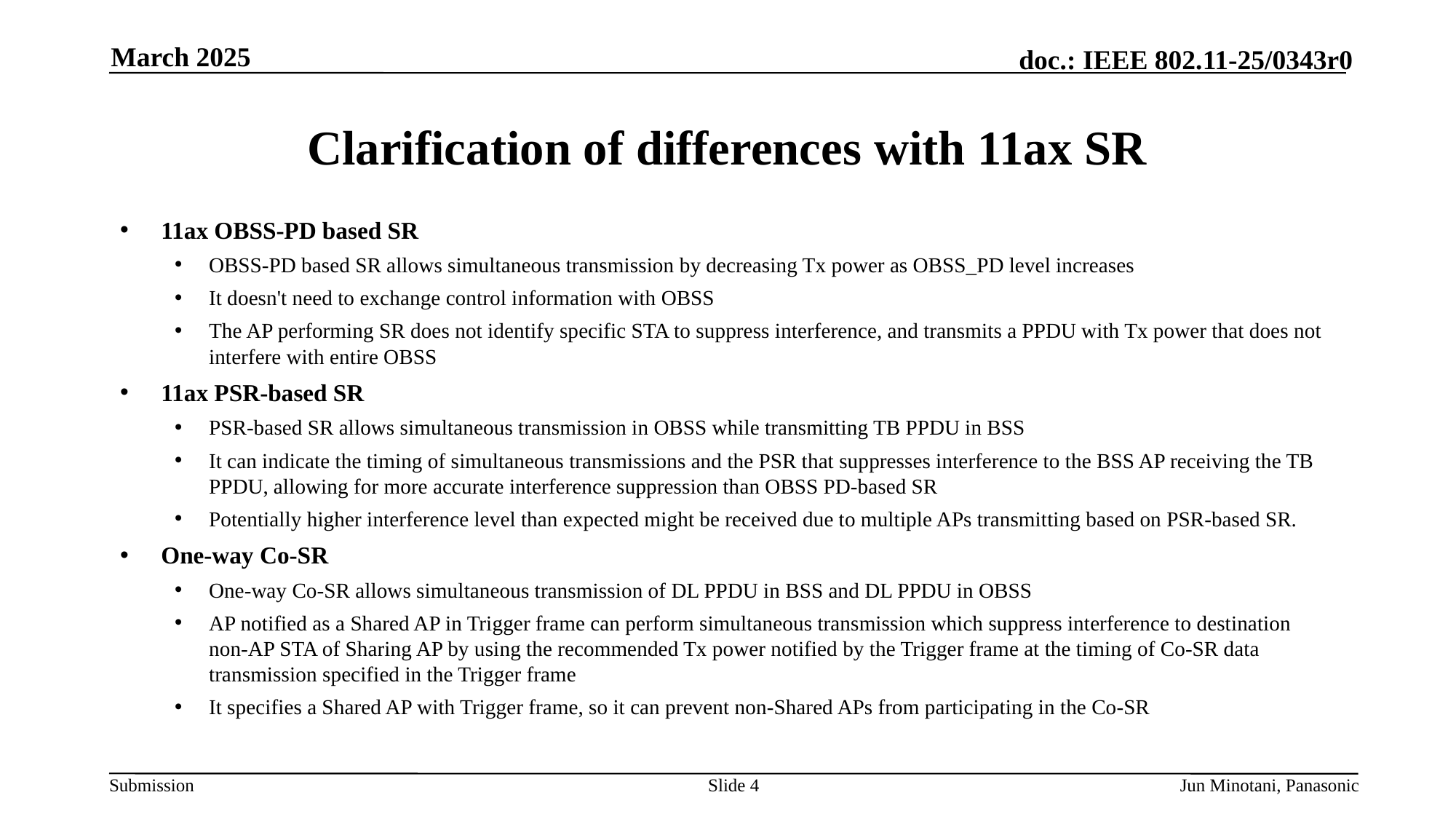

March 2025
# Clarification of differences with 11ax SR
11ax OBSS-PD based SR
OBSS-PD based SR allows simultaneous transmission by decreasing Tx power as OBSS_PD level increases
It doesn't need to exchange control information with OBSS
The AP performing SR does not identify specific STA to suppress interference, and transmits a PPDU with Tx power that does not interfere with entire OBSS
11ax PSR-based SR
PSR-based SR allows simultaneous transmission in OBSS while transmitting TB PPDU in BSS
It can indicate the timing of simultaneous transmissions and the PSR that suppresses interference to the BSS AP receiving the TB PPDU, allowing for more accurate interference suppression than OBSS PD-based SR
Potentially higher interference level than expected might be received due to multiple APs transmitting based on PSR-based SR.
One-way Co-SR
One-way Co-SR allows simultaneous transmission of DL PPDU in BSS and DL PPDU in OBSS
AP notified as a Shared AP in Trigger frame can perform simultaneous transmission which suppress interference to destination non-AP STA of Sharing AP by using the recommended Tx power notified by the Trigger frame at the timing of Co-SR data transmission specified in the Trigger frame
It specifies a Shared AP with Trigger frame, so it can prevent non-Shared APs from participating in the Co-SR
Slide 4
Jun Minotani, Panasonic